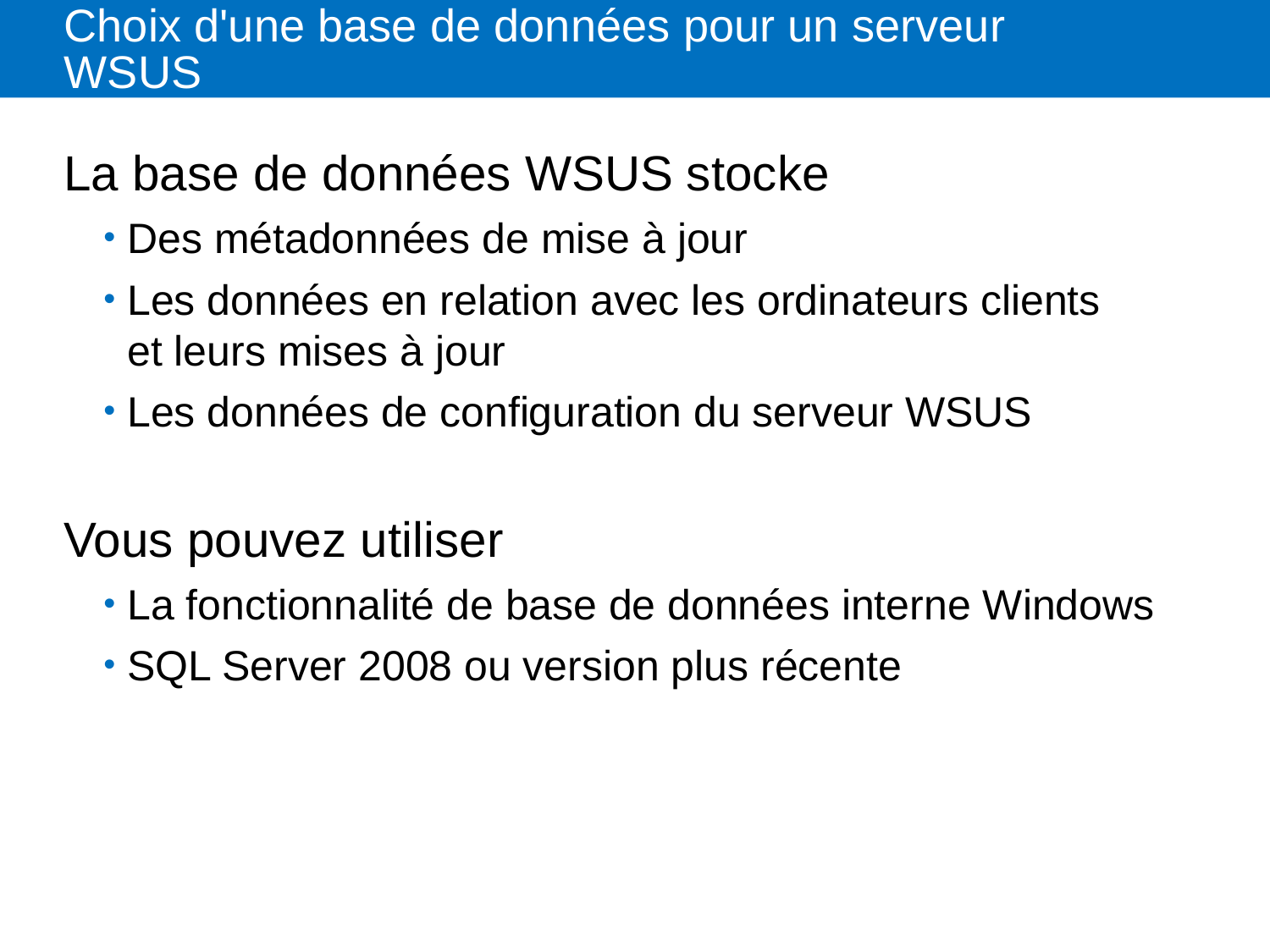

# Choix d'une base de données pour un serveur WSUS
La base de données WSUS stocke
Des métadonnées de mise à jour
Les données en relation avec les ordinateurs clients et leurs mises à jour
Les données de configuration du serveur WSUS

Vous pouvez utiliser
La fonctionnalité de base de données interne Windows
SQL Server 2008 ou version plus récente